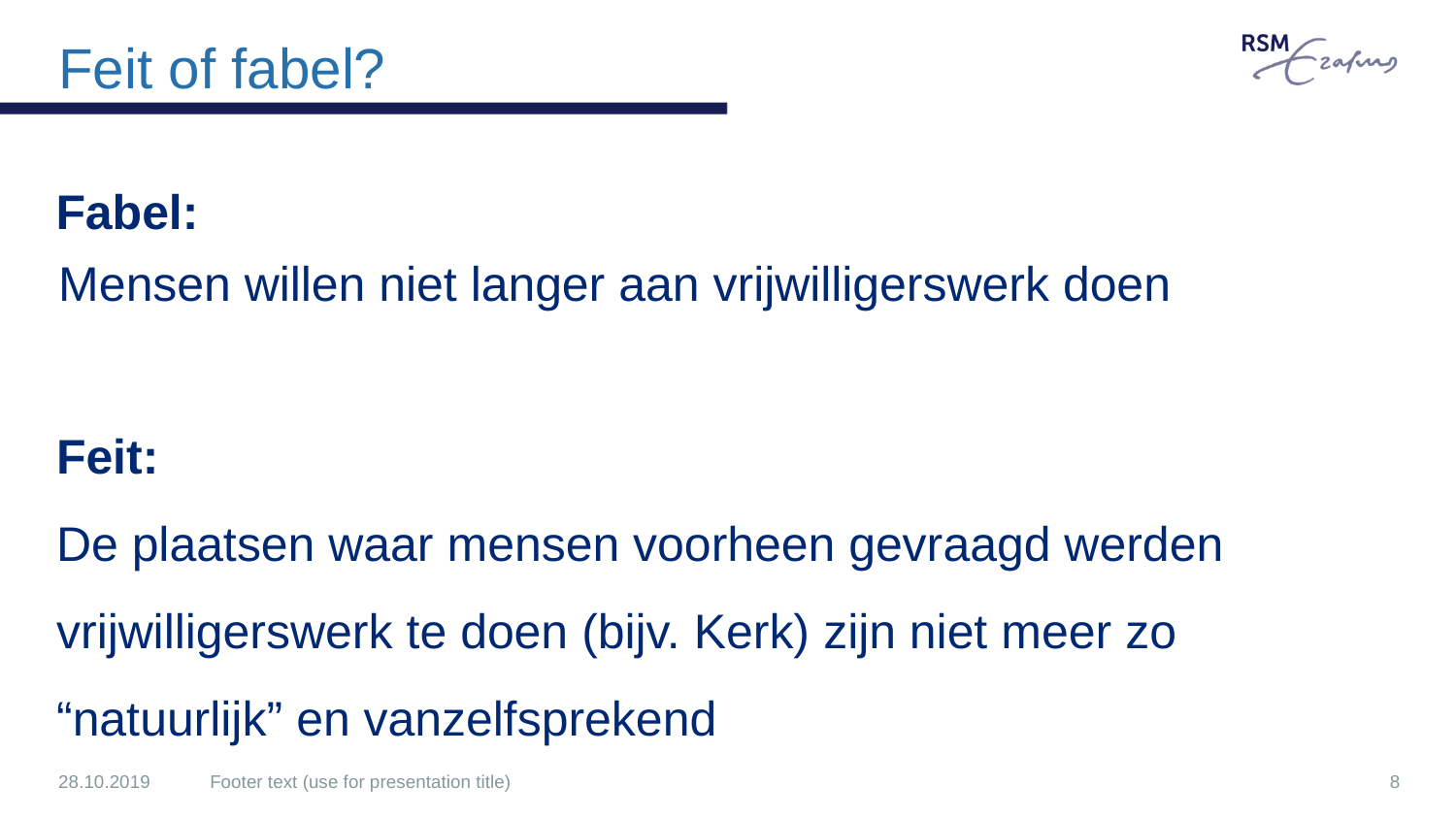

# Feit of fabel?
Fabel:
Mensen willen niet langer aan vrijwilligerswerk doen

Feit:
De plaatsen waar mensen voorheen gevraagd werden vrijwilligerswerk te doen (bijv. Kerk) zijn niet meer zo “natuurlijk” en vanzelfsprekend

28.10.2019
Footer text (use for presentation title)
8